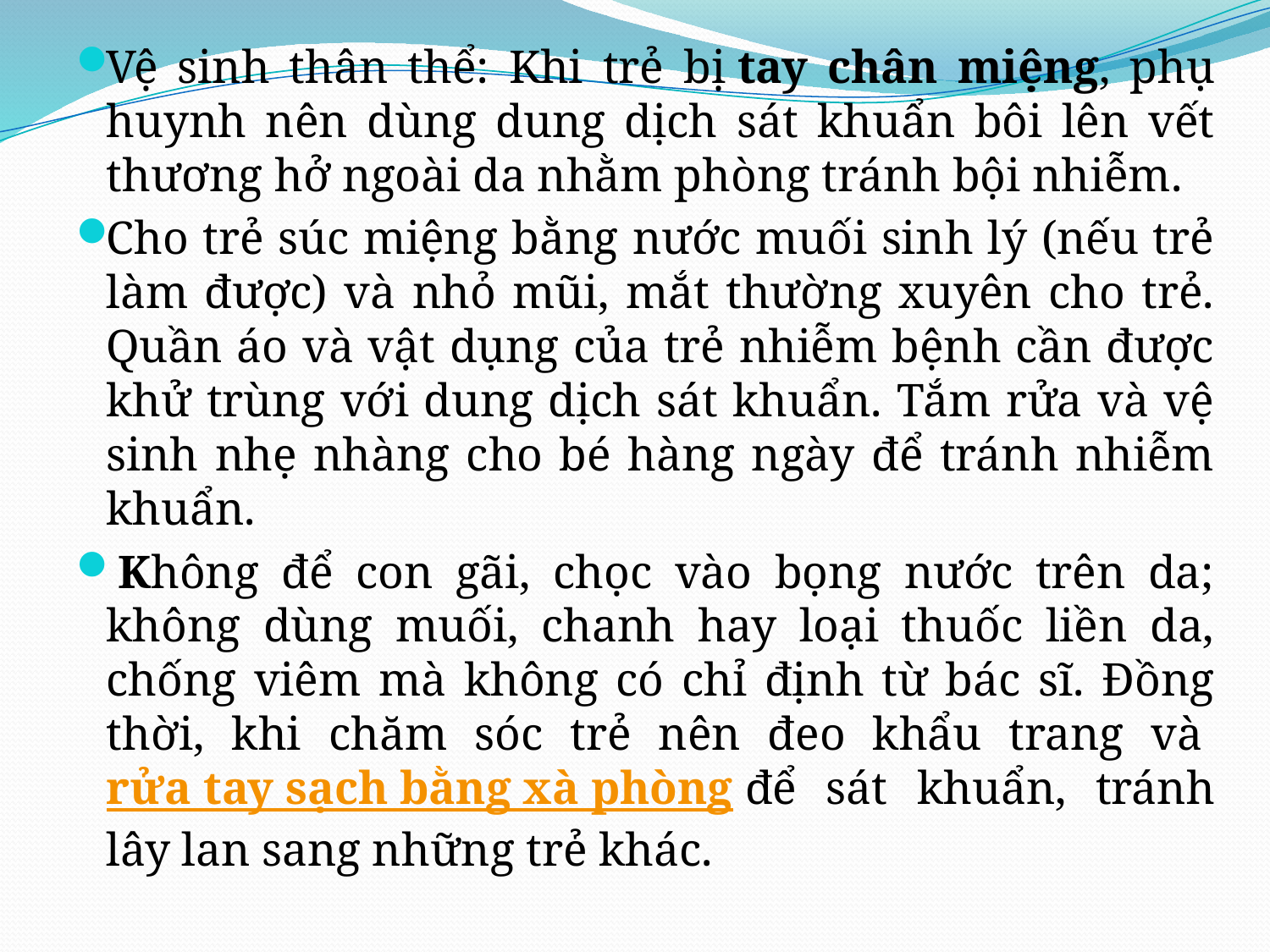

Vệ sinh thân thể: Khi trẻ bị tay chân miệng, phụ huynh nên dùng dung dịch sát khuẩn bôi lên vết thương hở ngoài da nhằm phòng tránh bội nhiễm.
Cho trẻ súc miệng bằng nước muối sinh lý (nếu trẻ làm được) và nhỏ mũi, mắt thường xuyên cho trẻ. Quần áo và vật dụng của trẻ nhiễm bệnh cần được khử trùng với dung dịch sát khuẩn. Tắm rửa và vệ sinh nhẹ nhàng cho bé hàng ngày để tránh nhiễm khuẩn.
 Không để con gãi, chọc vào bọng nước trên da; không dùng muối, chanh hay loại thuốc liền da, chống viêm mà không có chỉ định từ bác sĩ. Đồng thời, khi chăm sóc trẻ nên đeo khẩu trang và rửa tay sạch bằng xà phòng để sát khuẩn, tránh lây lan sang những trẻ khác.